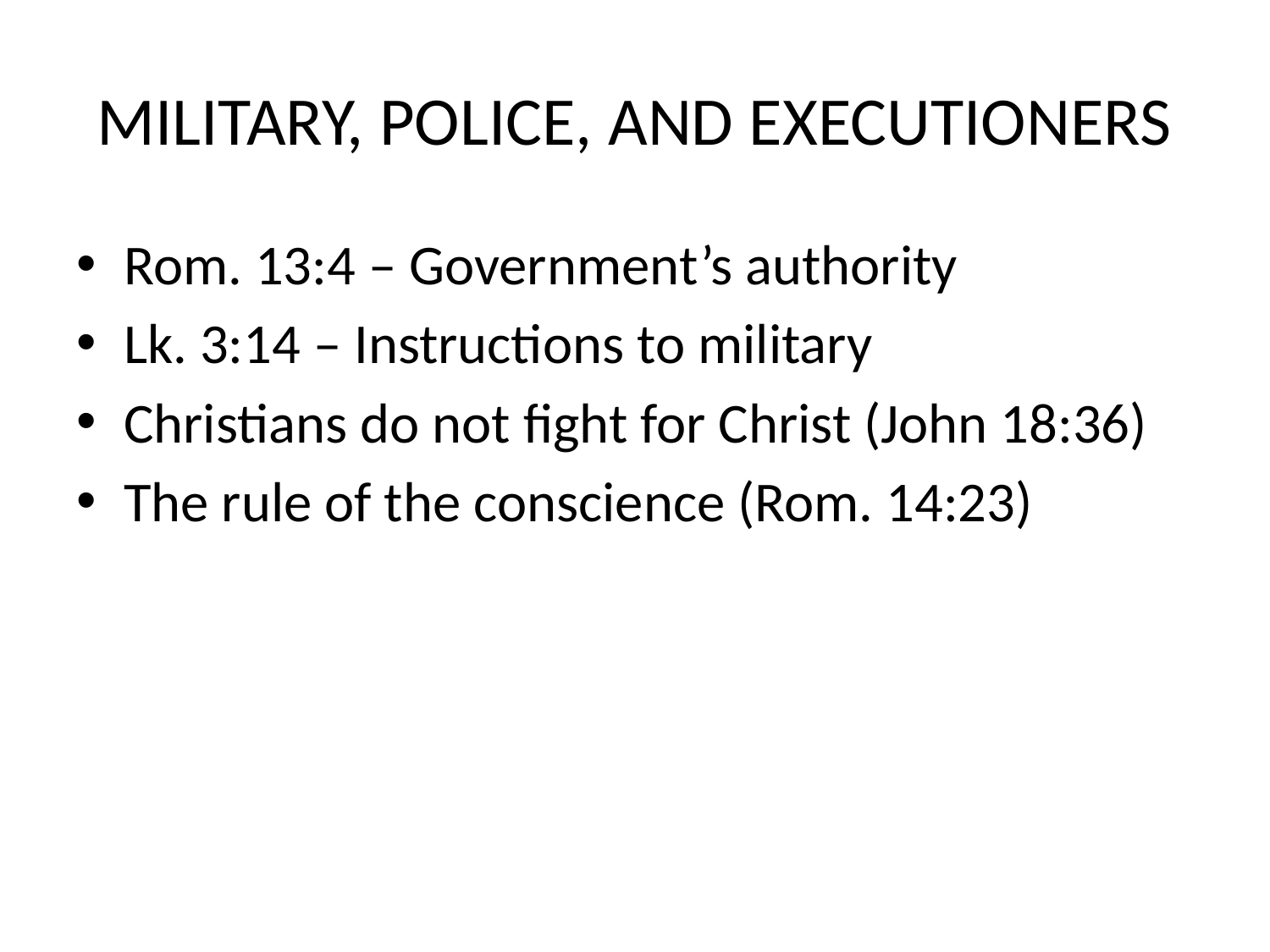

# MILITARY, POLICE, AND EXECUTIONERS
Rom. 13:4 – Government’s authority
Lk. 3:14 – Instructions to military
Christians do not fight for Christ (John 18:36)
The rule of the conscience (Rom. 14:23)